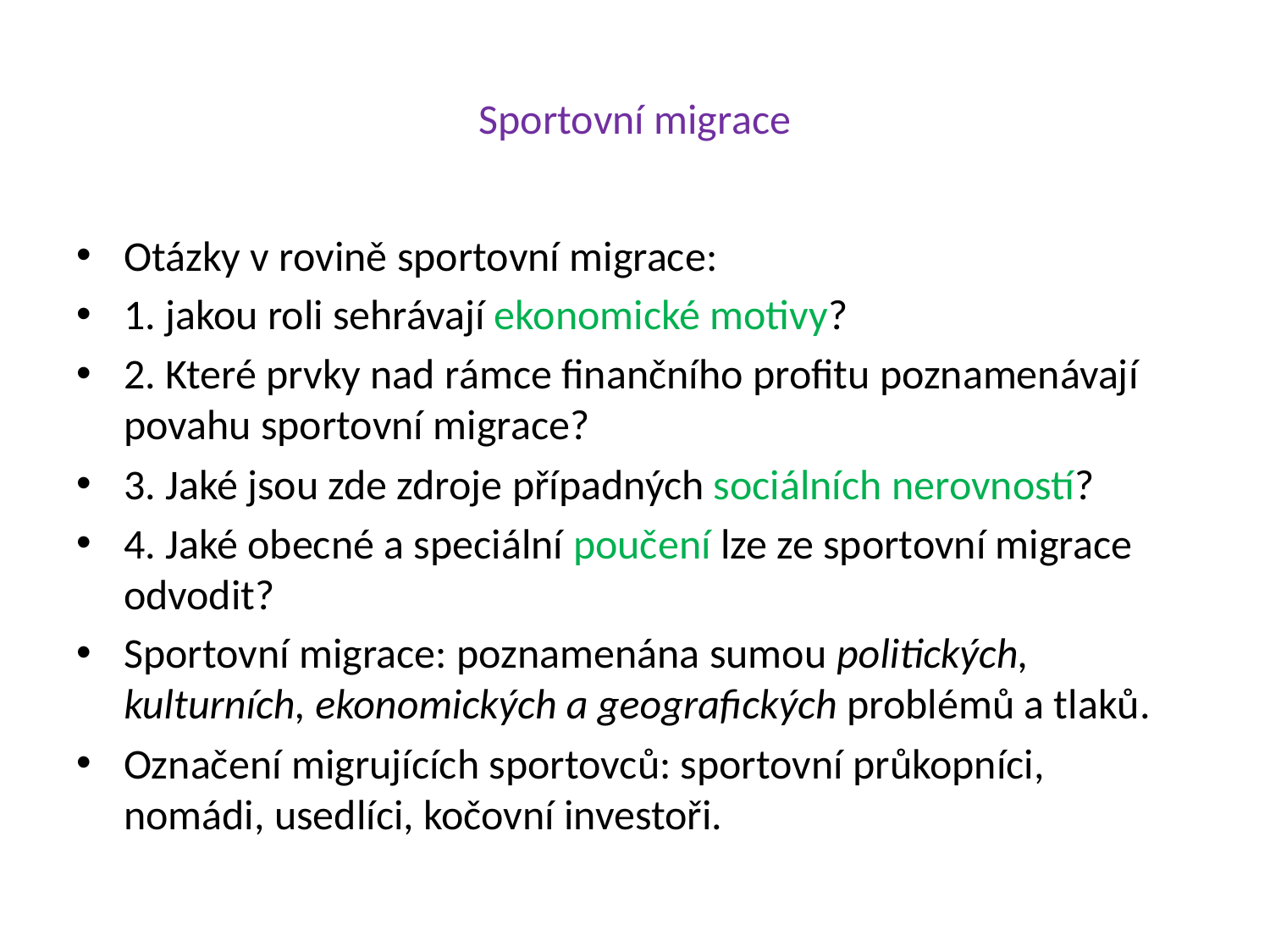

# Sportovní migrace
Otázky v rovině sportovní migrace:
1. jakou roli sehrávají ekonomické motivy?
2. Které prvky nad rámce finančního profitu poznamenávají povahu sportovní migrace?
3. Jaké jsou zde zdroje případných sociálních nerovností?
4. Jaké obecné a speciální poučení lze ze sportovní migrace odvodit?
Sportovní migrace: poznamenána sumou politických, kulturních, ekonomických a geografických problémů a tlaků.
Označení migrujících sportovců: sportovní průkopníci, nomádi, usedlíci, kočovní investoři.